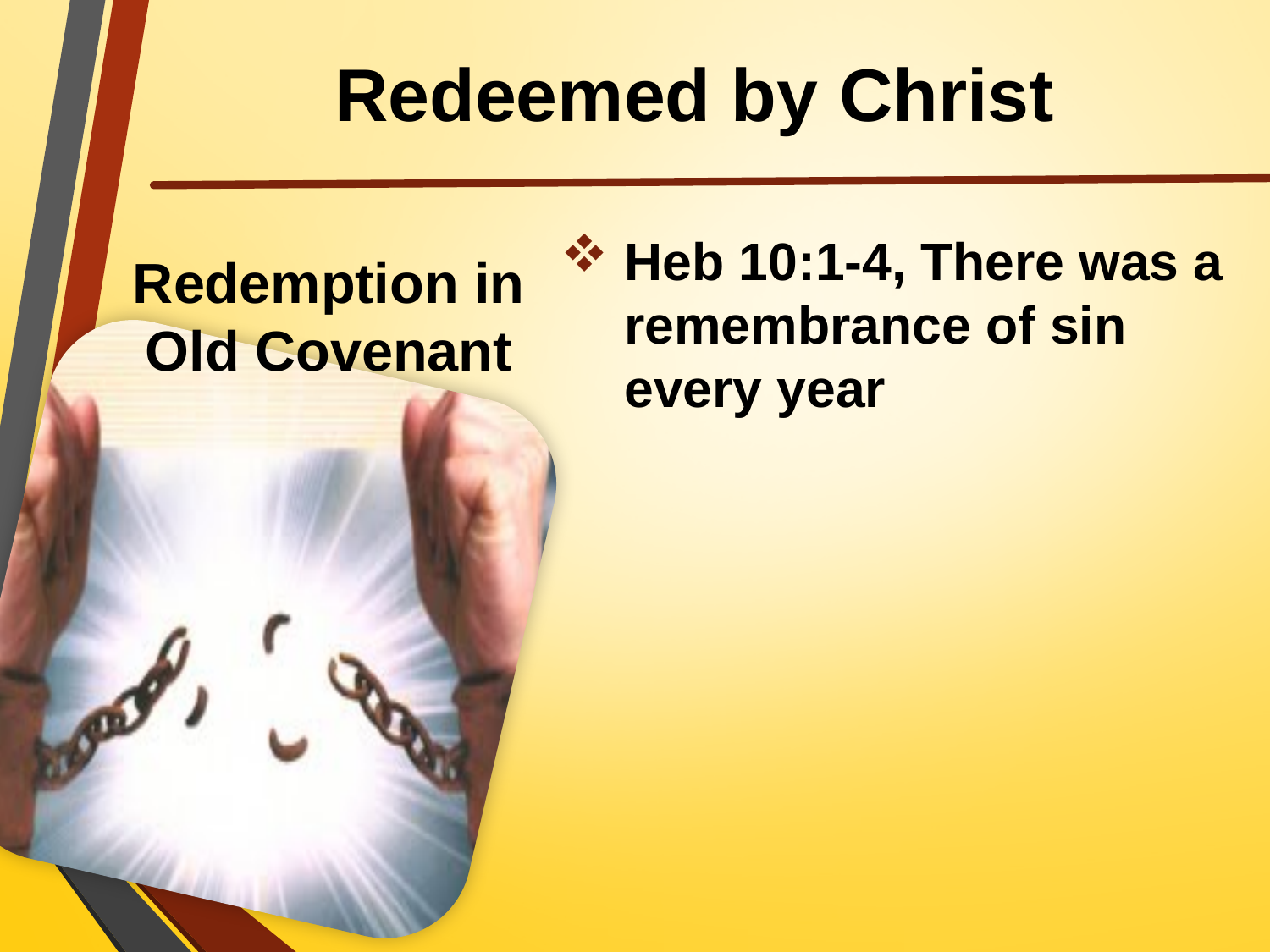

# Redeemed by Christ
Redemption in Old Covenant
Heb 10:1-4, There was a remembrance of sin every year